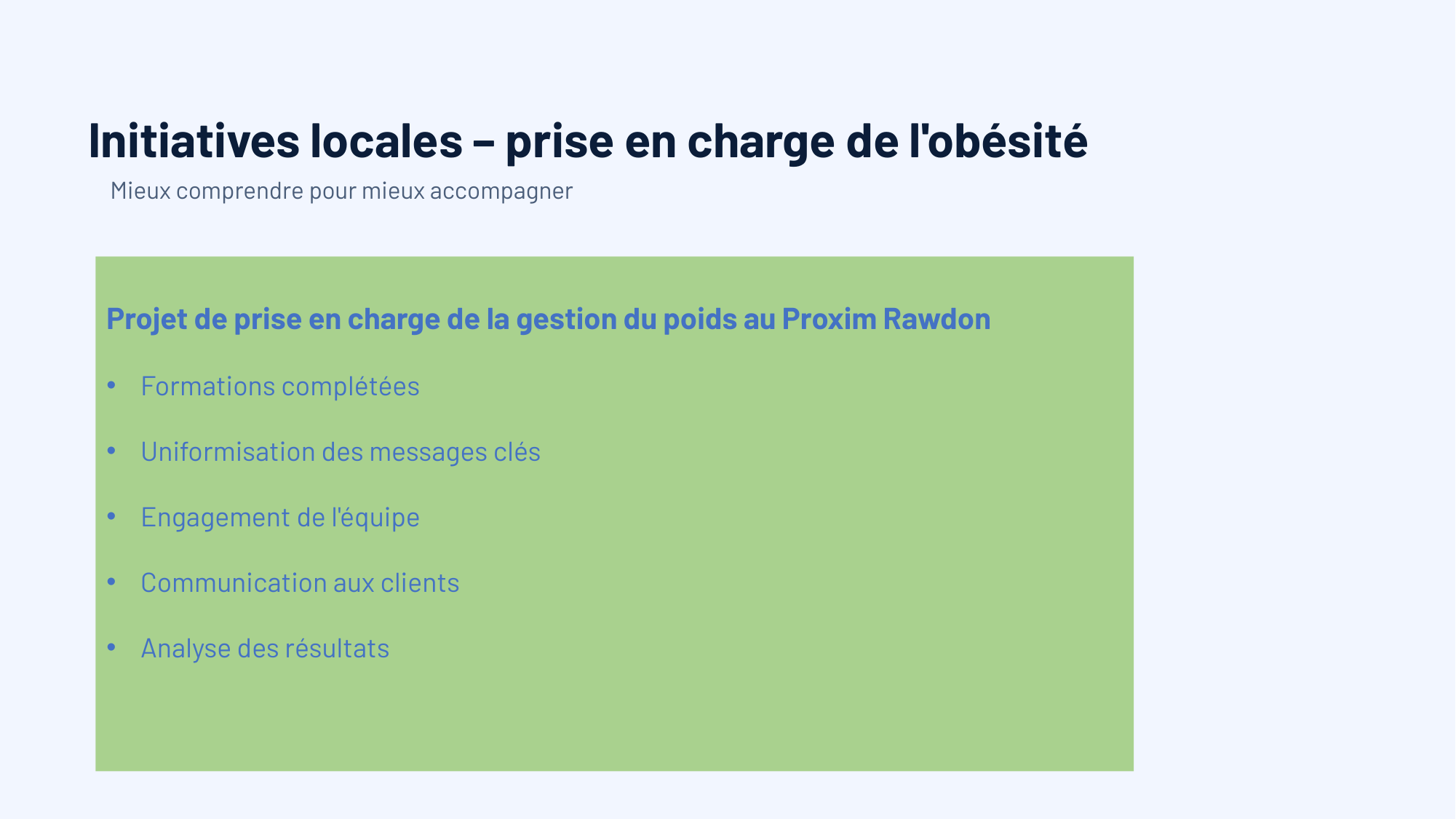

Initiatives locales – prise en charge de l'obésité
Mieux comprendre pour mieux accompagner
Projet de prise en charge de la gestion du poids au Proxim Rawdon

Formations complétées

Uniformisation des messages clés

Engagement de l'équipe

Communication aux clients

Analyse des résultats